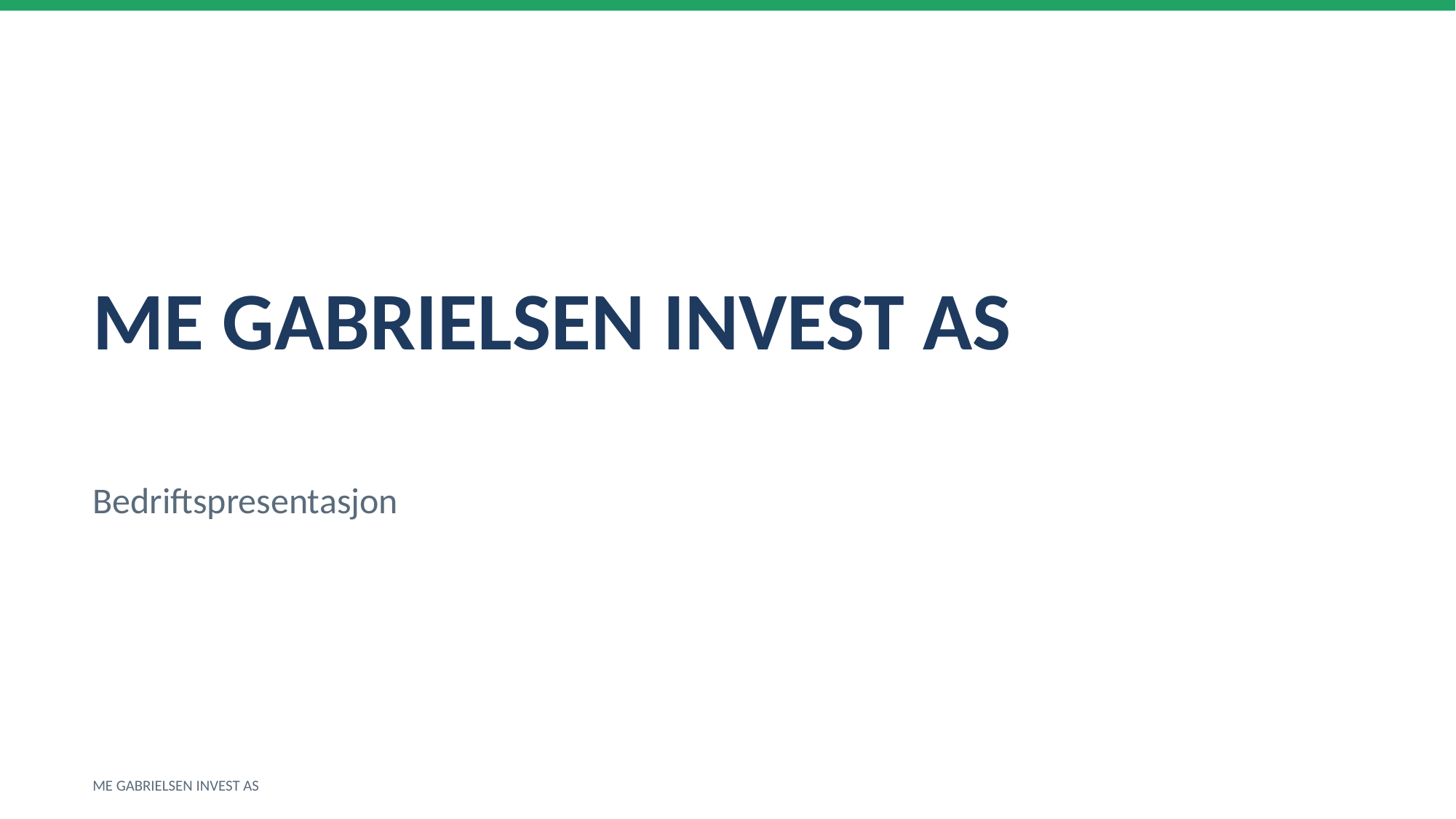

ME GABRIELSEN INVEST AS
Bedriftspresentasjon
ME GABRIELSEN INVEST AS